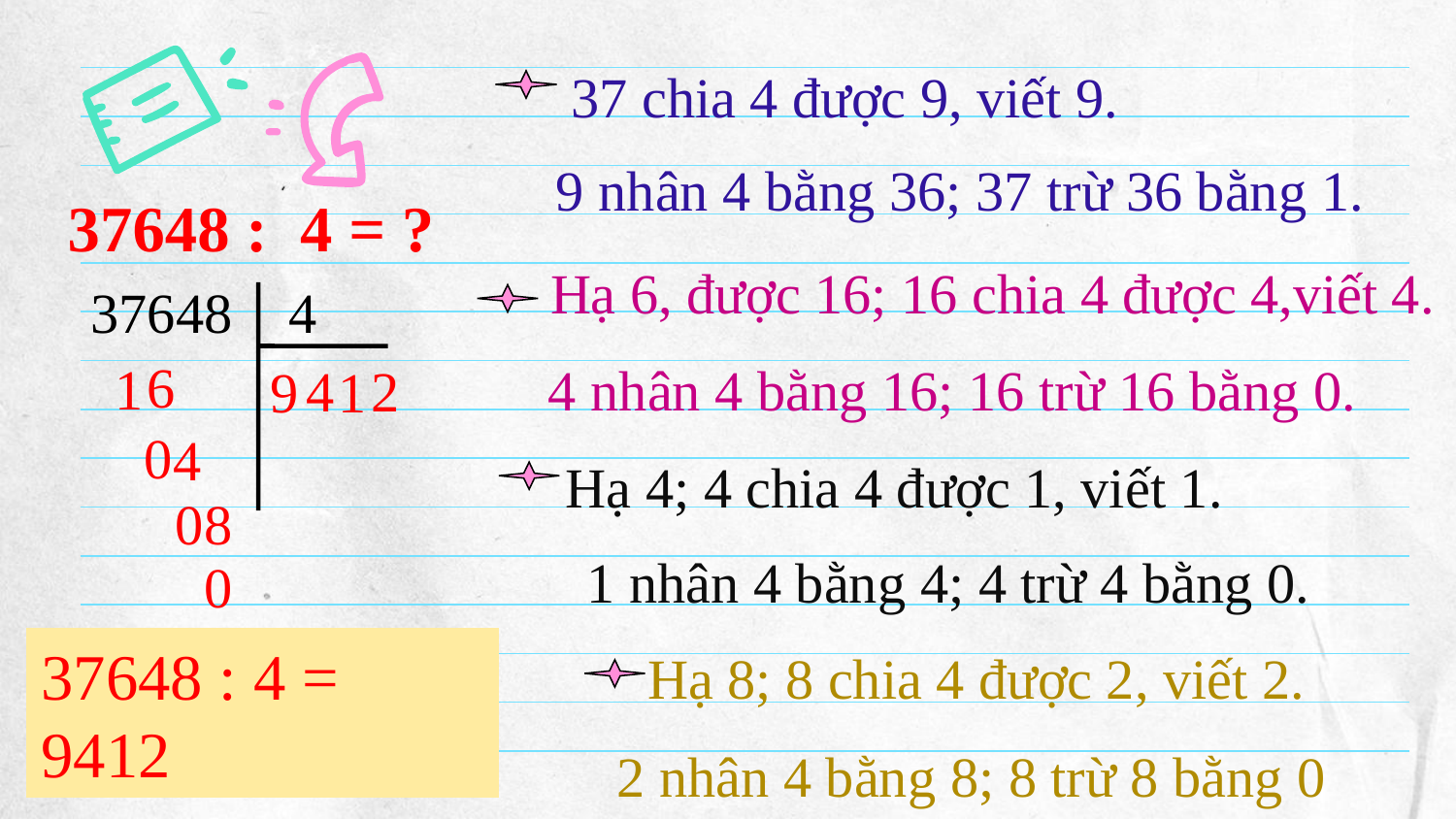

37 chia 4 được 9, viết 9.

9 nhân 4 bằng 36; 37 trừ 36 bằng 1.
37648 :  4 = ?
Hạ 6, được 16; 16 chia 4 được 4,viết 4.

 37648    4

6
1
4 nhân 4 bằng 16; 16 trừ 16 bằng 0.
4
2
9
1
0
4
Hạ 4; 4 chia 4 được 1, viết 1.

0
8
1 nhân 4 bằng 4; 4 trừ 4 bằng 0.
0
37648 : 4 = 9412
Hạ 8; 8 chia 4 được 2, viết 2.

2 nhân 4 bằng 8; 8 trừ 8 bằng 0